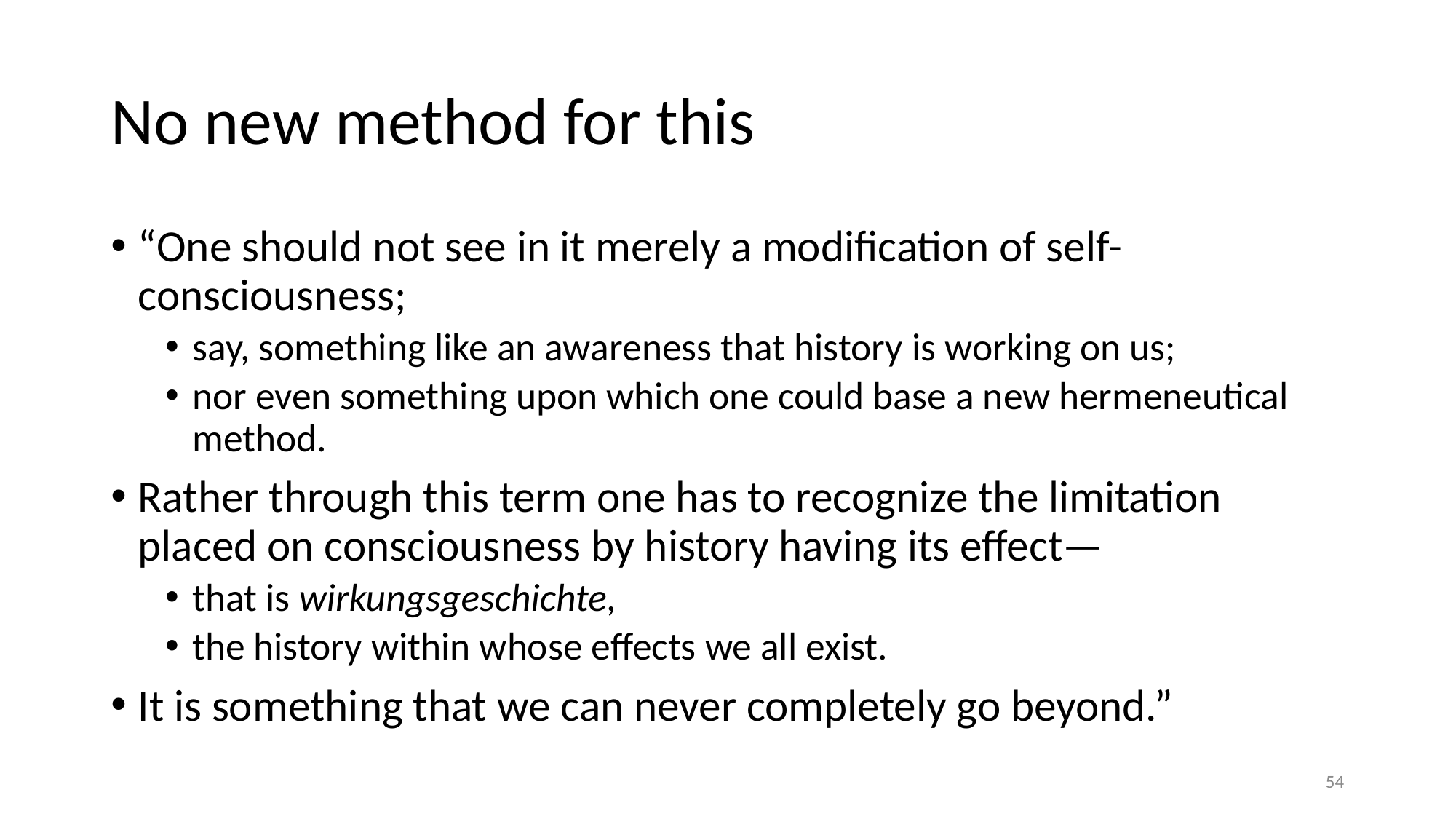

# No new method for this
“One should not see in it merely a modification of self-consciousness;
say, something like an awareness that history is working on us;
nor even something upon which one could base a new hermeneutical method.
Rather through this term one has to recognize the limitation placed on consciousness by history having its effect—
that is wirkungsgeschichte,
the history within whose effects we all exist.
It is something that we can never completely go beyond.”
54